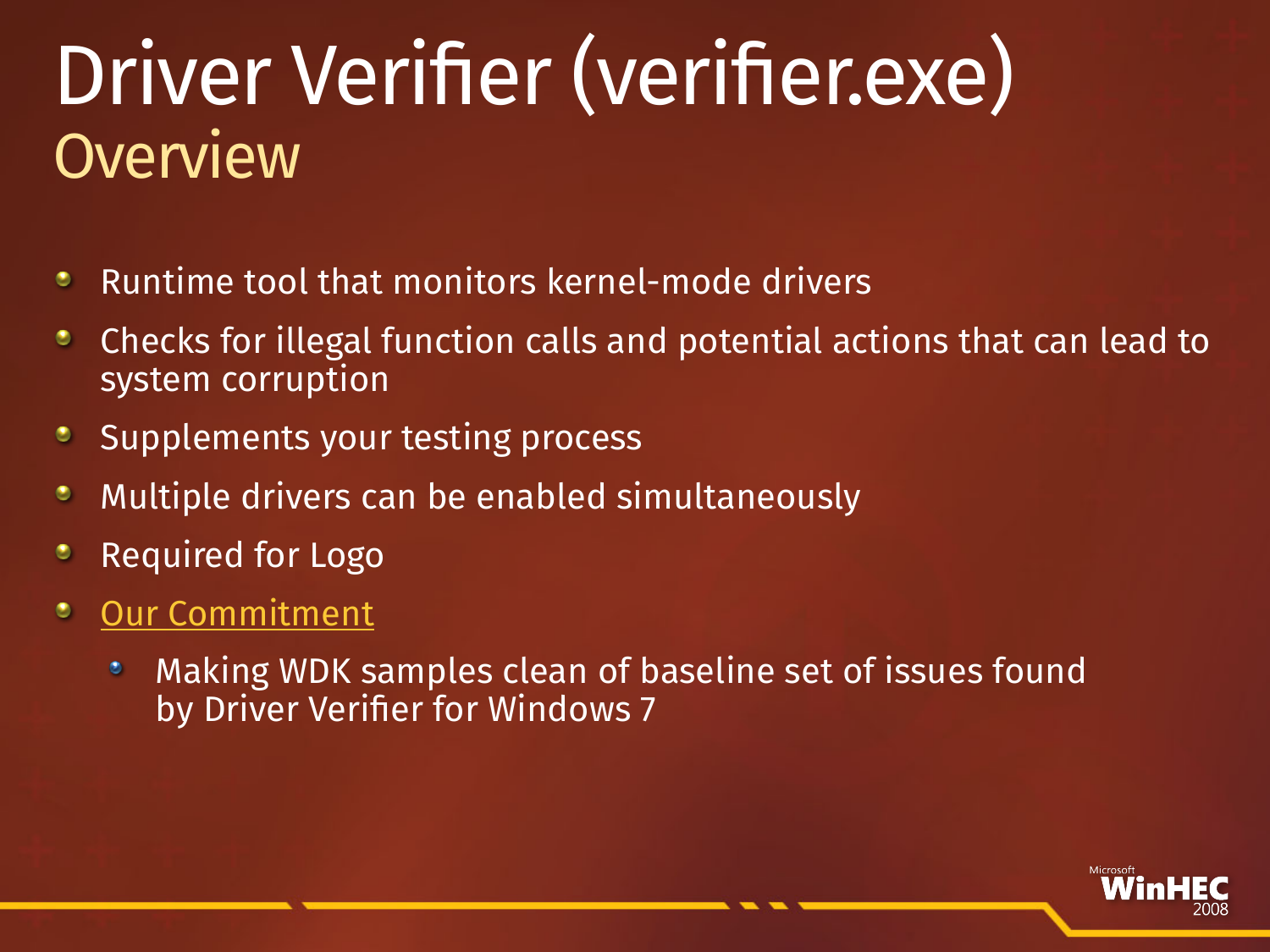

# Driver Verifier (verifier.exe) Overview
Runtime tool that monitors kernel-mode drivers
Checks for illegal function calls and potential actions that can lead to system corruption
Supplements your testing process
Multiple drivers can be enabled simultaneously
Required for Logo
Our Commitment
Making WDK samples clean of baseline set of issues found
by Driver Verifier for Windows 7